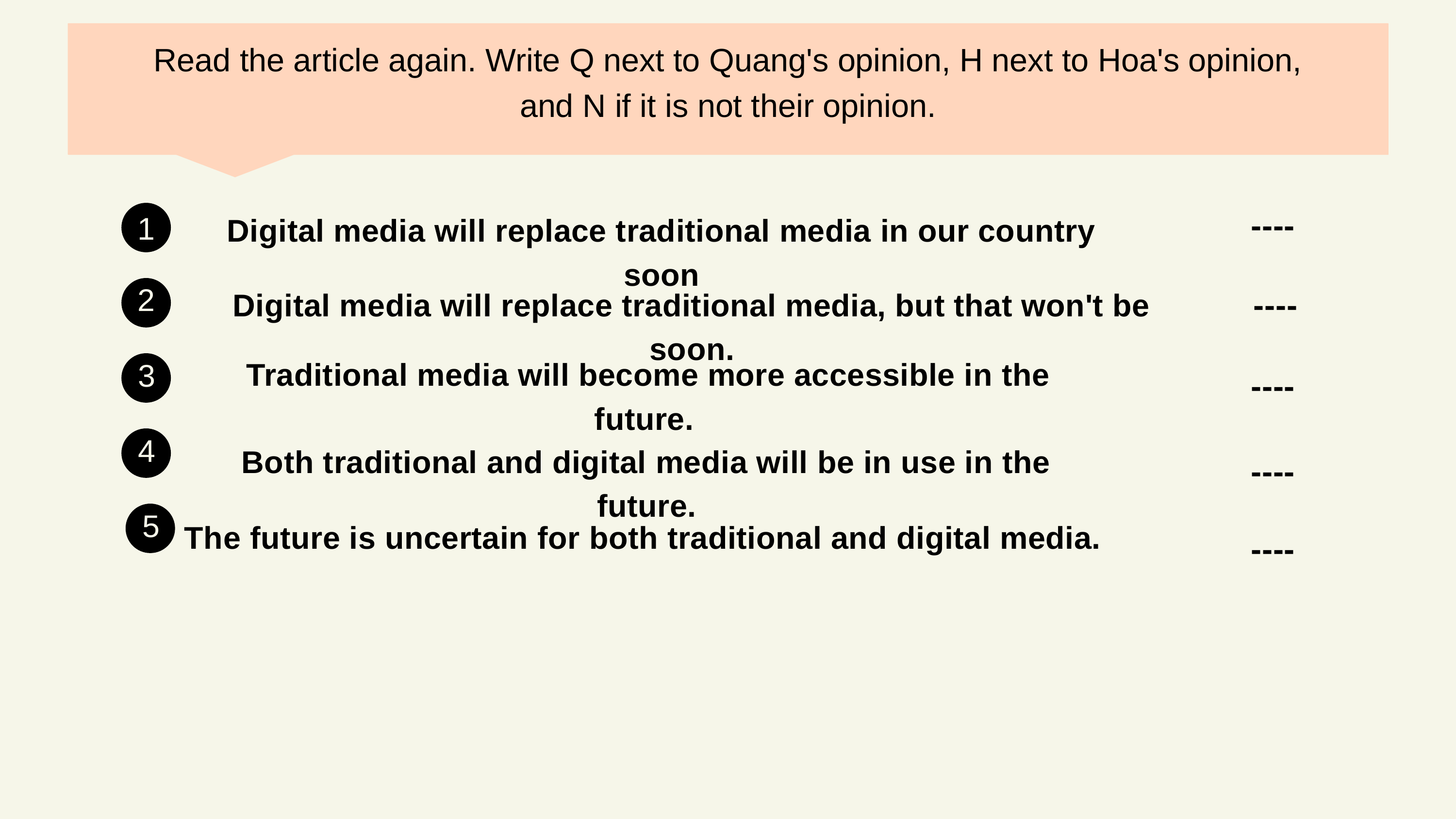

Read the article again. Write Q next to Quang's opinion, H next to Hoa's opinion, and N if it is not their opinion.
----
1

Digital media will replace traditional media in our country soon
2
----

Digital media will replace traditional media, but that won't be soon.
 Traditional media will become more accessible in the future.
3

----
4

Both traditional and digital media will be in use in the future.
----
5

 The future is uncertain for both traditional and digital media.
----